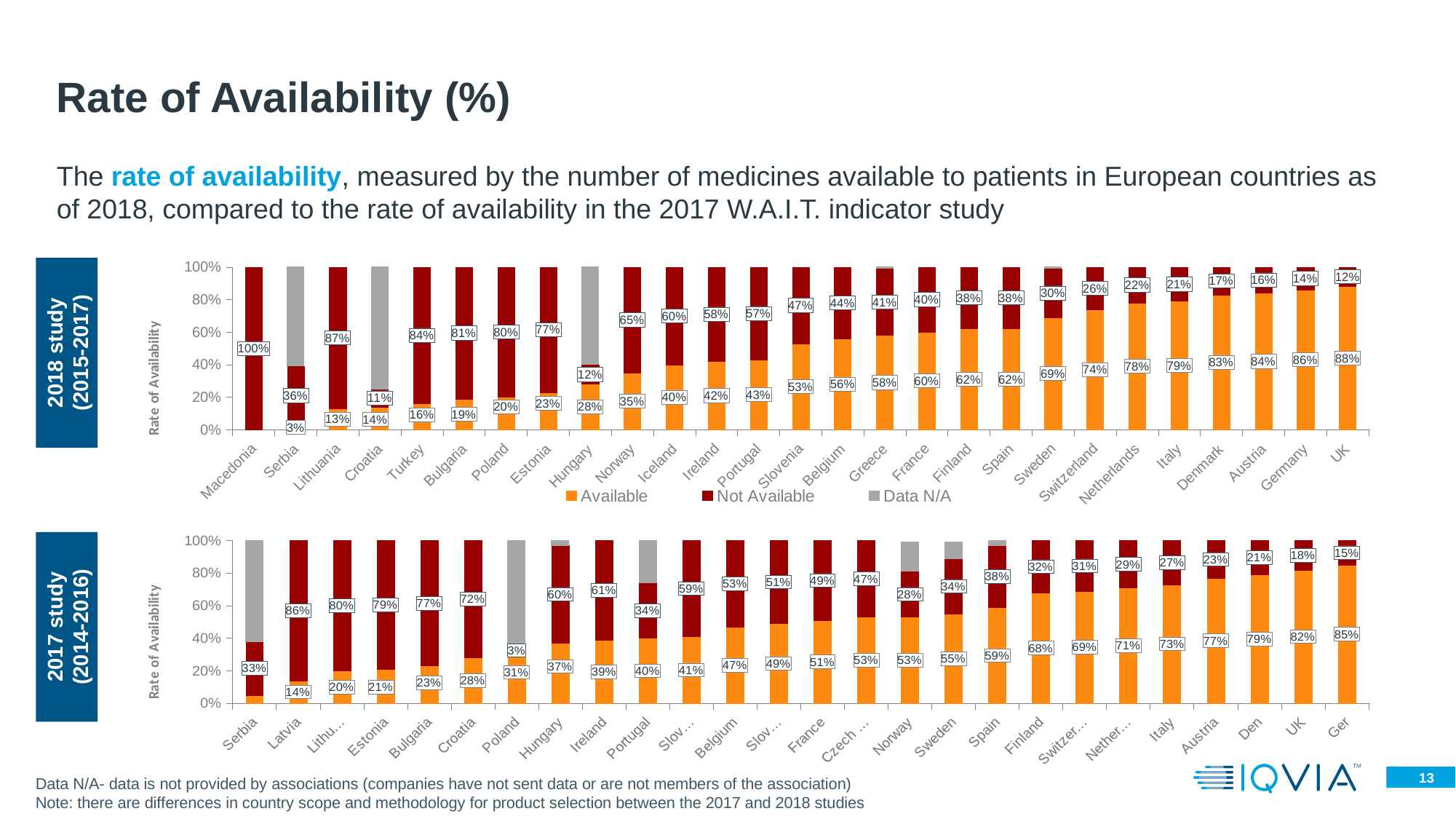

# Rate of Availability (%)
The rate of availability, measured by the number of medicines available to patients in European countries as of 2018, compared to the rate of availability in the 2017 W.A.I.T. indicator study

### Chart

| Category | Available | Not Available | Data N/A |
|---|---|---|---|
| Macedonia | 0.0 | 1.0 | 0.0 |
| Serbia | 0.03 | 0.36 | 0.61 |
| Lithuania | 0.13 | 0.87 | 0.0 |
| Croatia | 0.14 | 0.11 | 0.75 |
| Turkey | 0.16 | 0.84 | 0.0 |
| Bulgaria | 0.19 | 0.81 | 0.0 |
| Poland | 0.2 | 0.8 | 0.0 |
| Estonia | 0.23 | 0.77 | 0.0 |
| Hungary | 0.28 | 0.12 | 0.6 |
| Norway | 0.35 | 0.65 | 0.0 |
| Iceland | 0.4 | 0.6 | 0.0 |
| Ireland | 0.42 | 0.58 | 0.0 |
| Portugal | 0.43 | 0.57 | 0.0 |
| Slovenia | 0.53 | 0.47 | 0.0 |
| Belgium | 0.56 | 0.44 | 0.0 |
| Greece | 0.58 | 0.41 | 0.01 |
| France | 0.6 | 0.4 | 0.0 |
| Finland | 0.62 | 0.38 | 0.0 |
| Spain | 0.62 | 0.38 | 0.0 |
| Sweden | 0.69 | 0.3 | 0.02 |
| Switzerland | 0.74 | 0.26 | 0.0 |
| Netherlands | 0.78 | 0.22 | 0.0 |
| Italy | 0.79 | 0.21 | 0.0 |
| Denmark | 0.83 | 0.17 | 0.0 |
| Austria | 0.84 | 0.16 | 0.0 |
| Germany | 0.86 | 0.14 | 0.0 |
| UK | 0.88 | 0.12 | 0.0 |
2018 study (2015-2017)

### Chart

| Category | Available | Not Available | Data N/A |
|---|---|---|---|
| Serbia | 0.05 | 0.33 | 0.62 |
| Latvia | 0.14 | 0.86 | 0.0 |
| Lithuania | 0.2 | 0.8 | 0.0 |
| Estonia | 0.21 | 0.79 | 0.0 |
| Bulgaria | 0.23 | 0.77 | 0.0 |
| Croatia | 0.28 | 0.72 | 0.0 |
| Poland | 0.31 | 0.03 | 0.66 |
| Hungary | 0.37 | 0.6 | 0.03 |
| Ireland | 0.39 | 0.61 | 0.0 |
| Portugal | 0.4 | 0.34 | 0.27 |
| Slovakia | 0.41 | 0.59 | 0.0 |
| Belgium | 0.47 | 0.53 | 0.0 |
| Slovenia | 0.49 | 0.51 | 0.0 |
| France | 0.51 | 0.49 | 0.0 |
| Czech Rep. | 0.53 | 0.47 | 0.01 |
| Norway | 0.53 | 0.28 | 0.18 |
| Sweden | 0.55 | 0.34 | 0.1 |
| Spain | 0.59 | 0.38 | 0.03 |
| Finland | 0.68 | 0.32 | 0.0 |
| Switzerland | 0.69 | 0.31 | 0.0 |
| Netherlands | 0.71 | 0.29 | 0.0 |
| Italy | 0.73 | 0.27 | 0.0 |
| Austria | 0.77 | 0.23 | 0.0 |
| Denmark | 0.79 | 0.21 | 0.01 |
| UK | 0.82 | 0.18 | 0.0 |
| Germany | 0.85 | 0.15 | 0.0 |
2017 study (2014-2016)
Data N/A- data is not provided by associations (companies have not sent data or are not members of the association)
Note: there are differences in country scope and methodology for product selection between the 2017 and 2018 studies